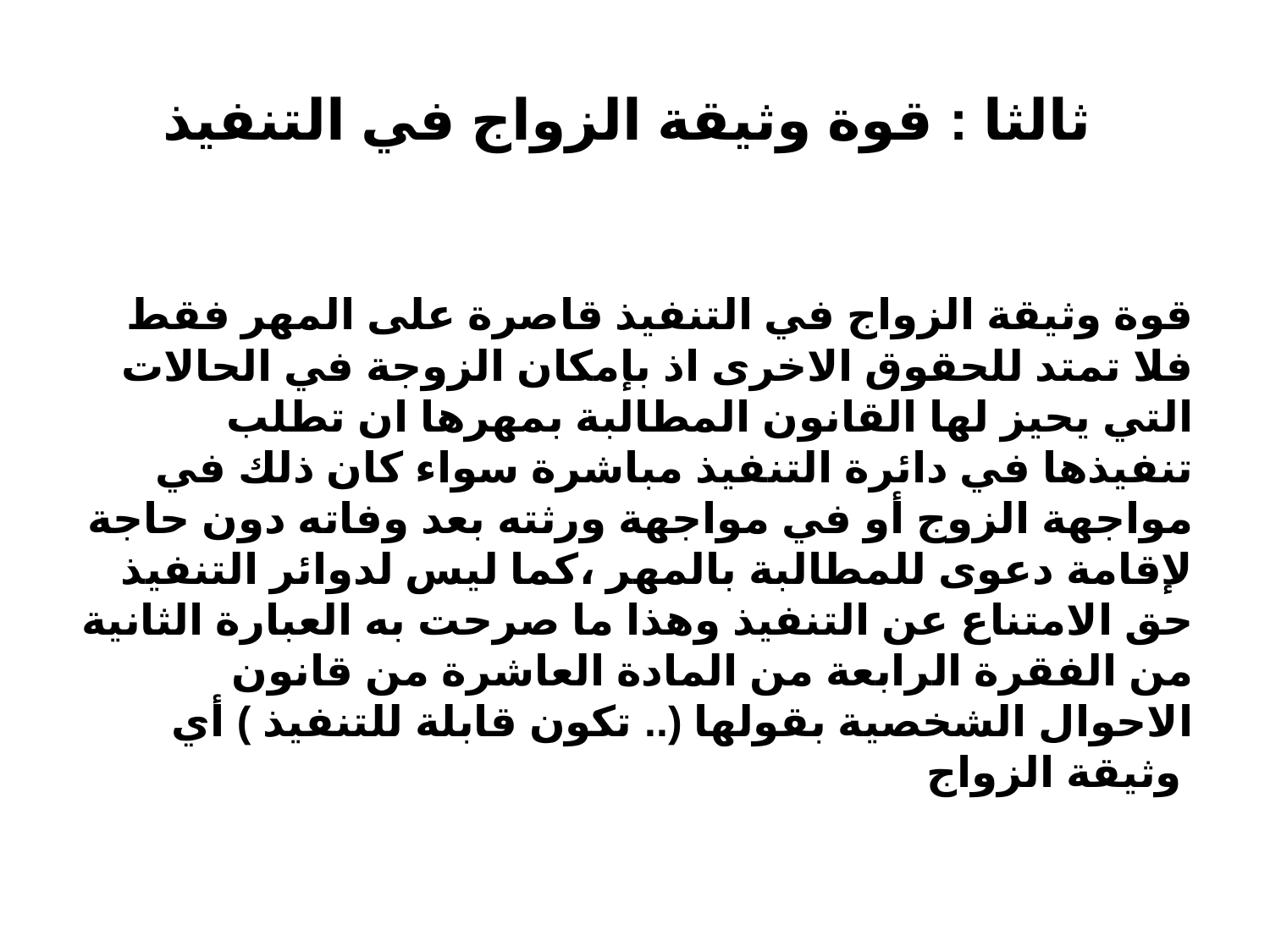

# ثالثا : قوة وثيقة الزواج في التنفيذ

قوة وثيقة الزواج في التنفيذ قاصرة على المهر فقط فلا تمتد للحقوق الاخرى اذ بإمكان الزوجة في الحالات التي يحيز لها القانون المطالبة بمهرها ان تطلب تنفيذها في دائرة التنفيذ مباشرة سواء كان ذلك في مواجهة الزوج أو في مواجهة ورثته بعد وفاته دون حاجة لإقامة دعوى للمطالبة بالمهر ،كما ليس لدوائر التنفيذ حق الامتناع عن التنفيذ وهذا ما صرحت به العبارة الثانية من الفقرة الرابعة من المادة العاشرة من قانون الاحوال الشخصية بقولها (.. تكون قابلة للتنفيذ ) أي وثيقة الزواج